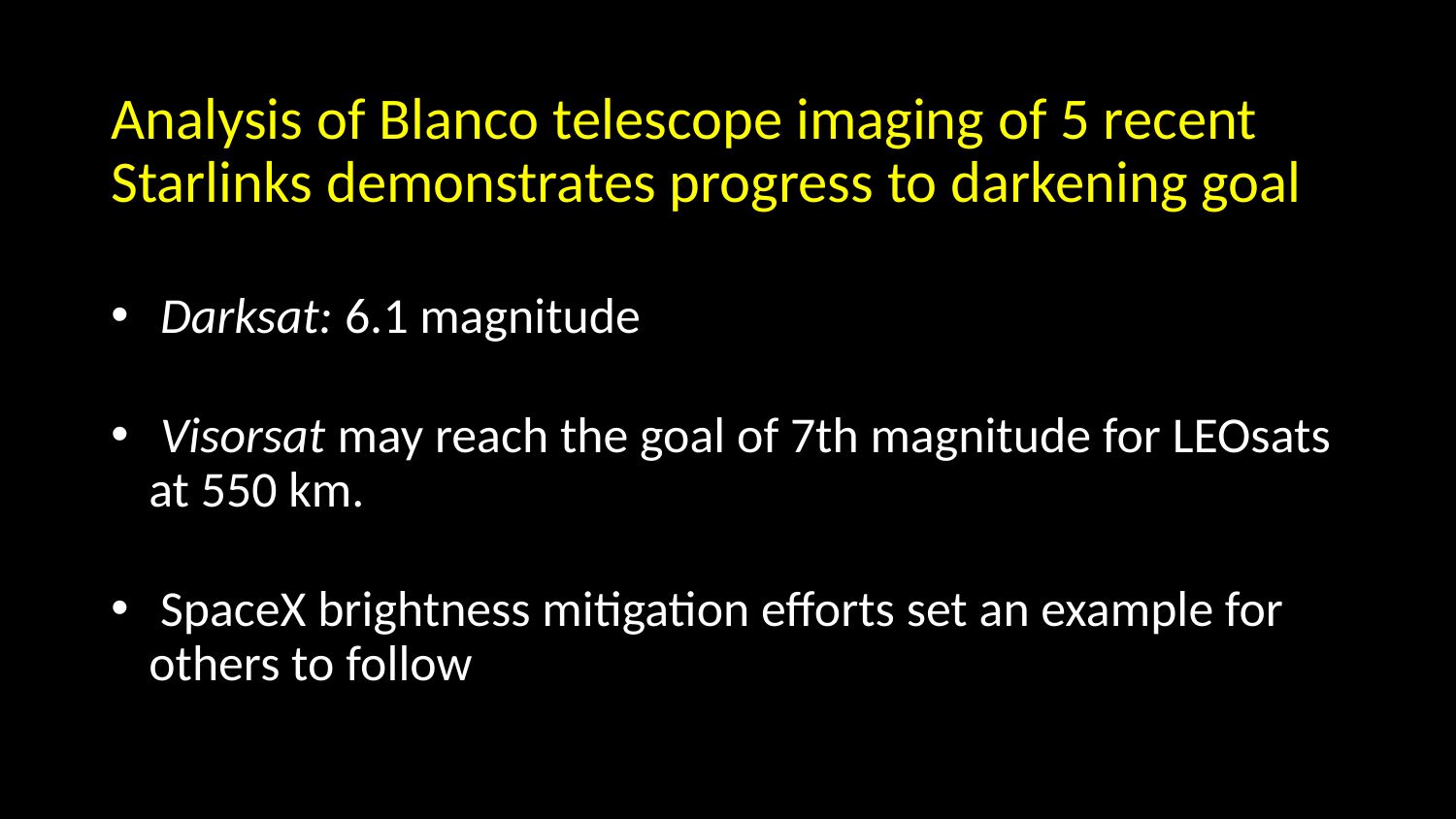

#
Analysis of Blanco telescope imaging of 5 recent Starlinks demonstrates progress to darkening goal

 Darksat: 6.1 magnitude

 Visorsat may reach the goal of 7th magnitude for LEOsats at 550 km.

 SpaceX brightness mitigation efforts set an example for others to follow

tt